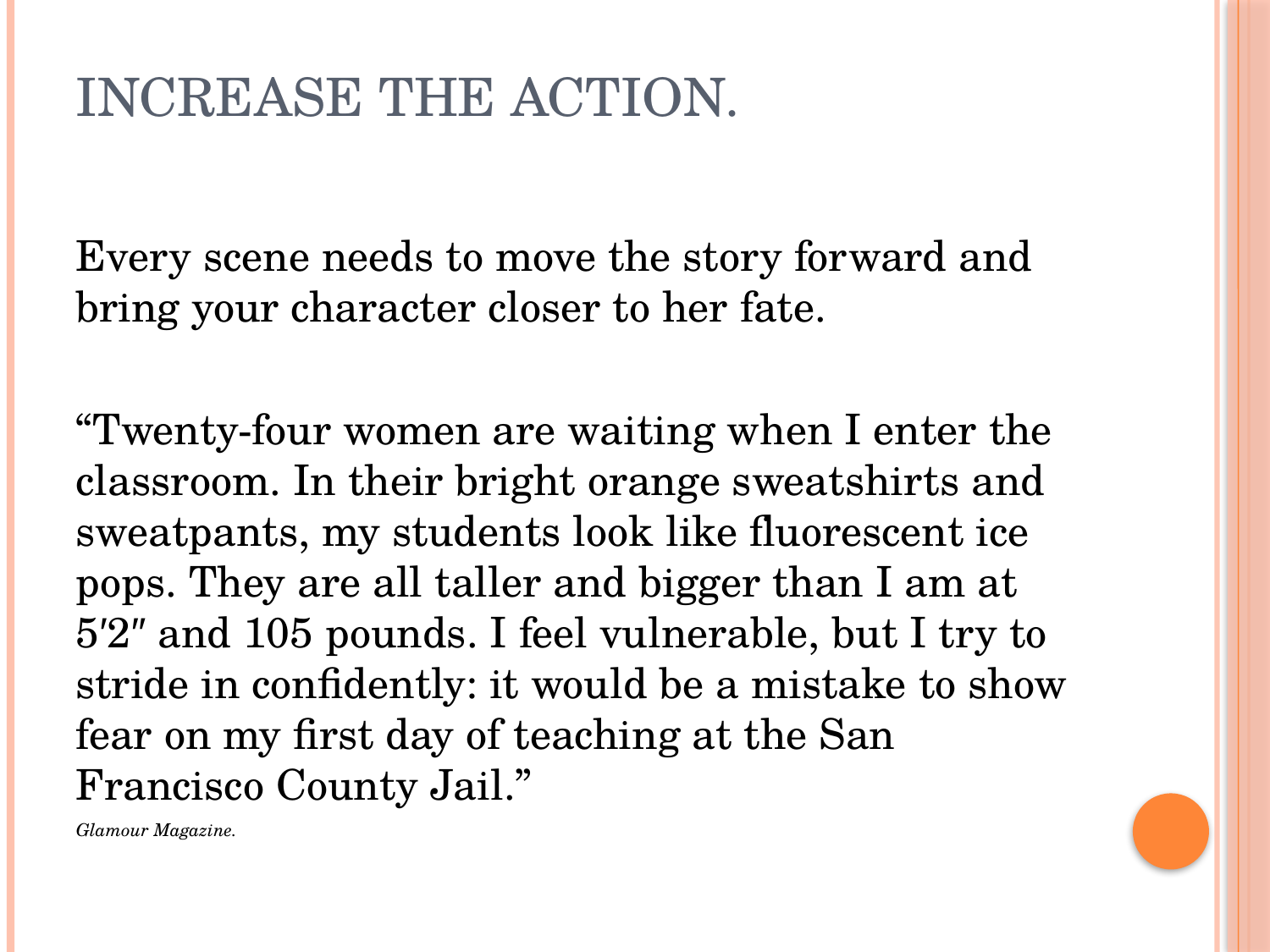

# Increase the action.
Every scene needs to move the story forward and bring your character closer to her fate.

“Twenty-four women are waiting when I enter the classroom. In their bright orange sweatshirts and sweatpants, my students look like fluorescent ice pops. They are all taller and bigger than I am at 5′2″ and 105 pounds. I feel vulnerable, but I try to stride in confidently: it would be a mistake to show fear on my first day of teaching at the San Francisco County Jail.”
Glamour Magazine.